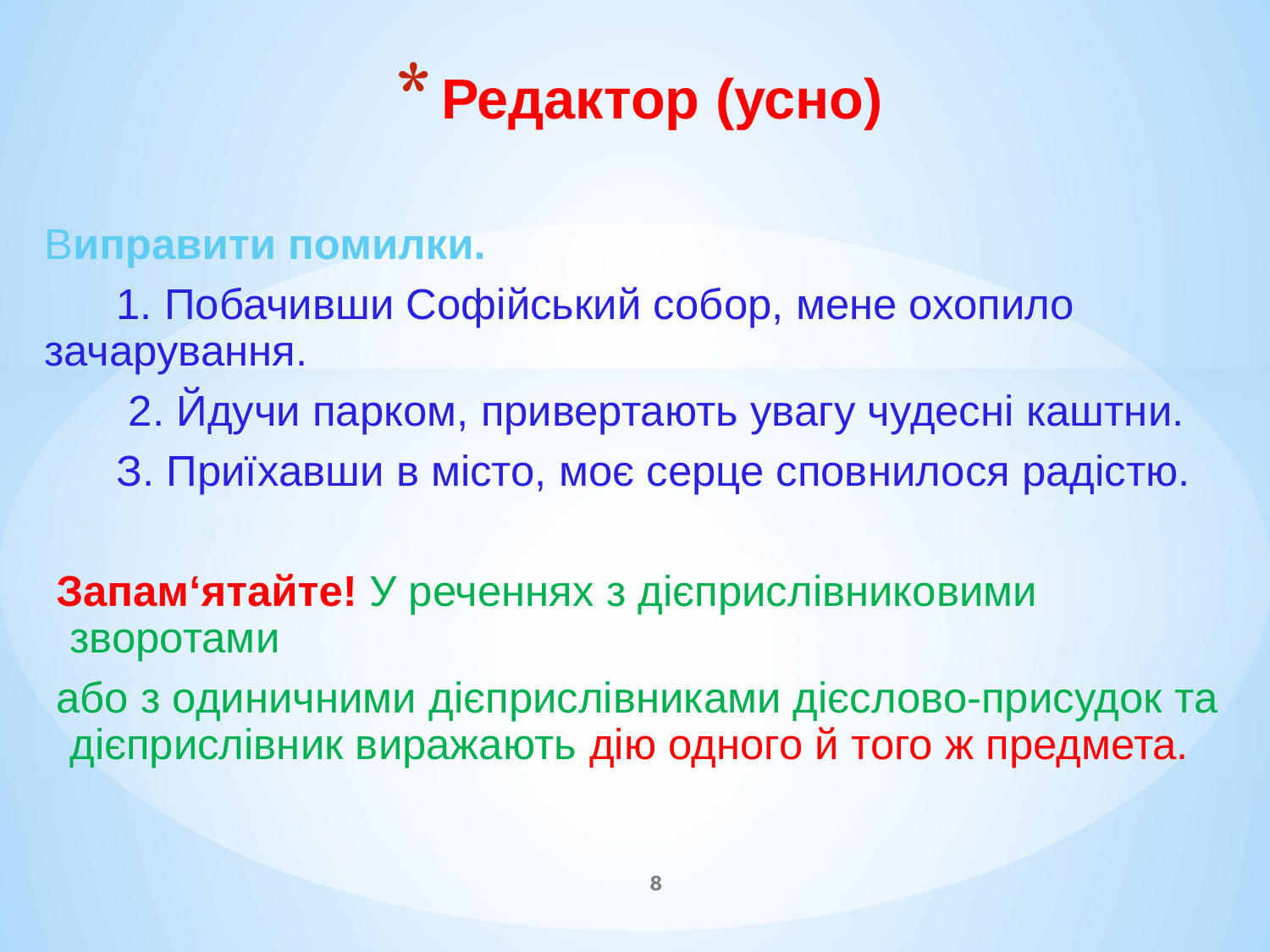

# Редактор (усно)
Виправити помилки.
      1. Побачивши Софійський собор, мене охопило  зачарування.
       2. Йдучи парком, привертають увагу чудесні каштни.
      З. Приїхавши в місто, моє серце сповнилося радістю.

 Запам‘ятайте! У реченнях з дієприслівниковими зворотами
 або з одиничними дієприслівниками дієслово-присудок та дієприслівник виражають дію одного й того ж предмета.

8